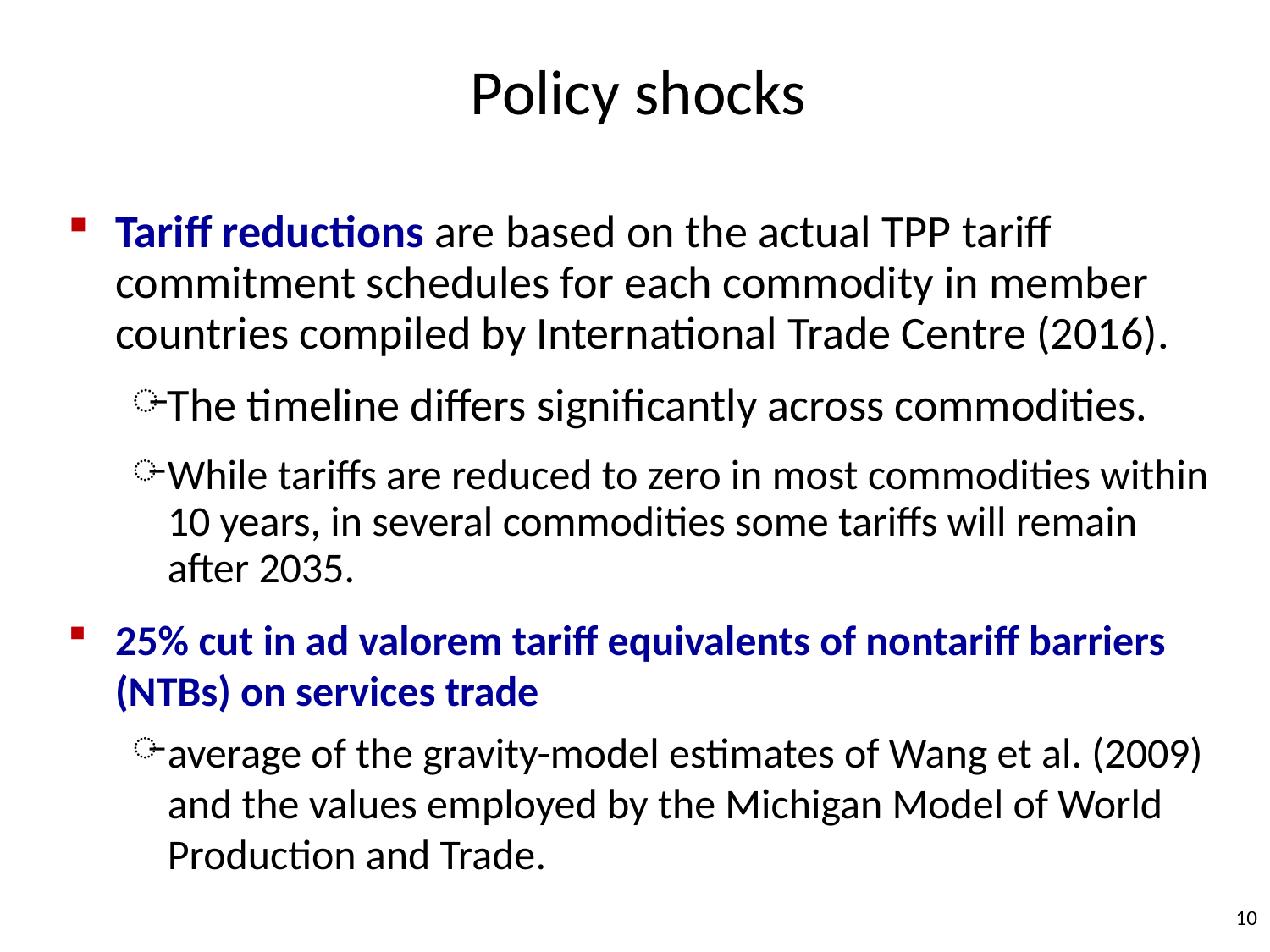

# Policy shocks
Tariff reductions are based on the actual TPP tariff commitment schedules for each commodity in member countries compiled by International Trade Centre (2016).
The timeline differs significantly across commodities.
While tariffs are reduced to zero in most commodities within 10 years, in several commodities some tariffs will remain after 2035.
25% cut in ad valorem tariff equivalents of nontariff barriers (NTBs) on services trade
average of the gravity-model estimates of Wang et al. (2009) and the values employed by the Michigan Model of World Production and Trade.

10